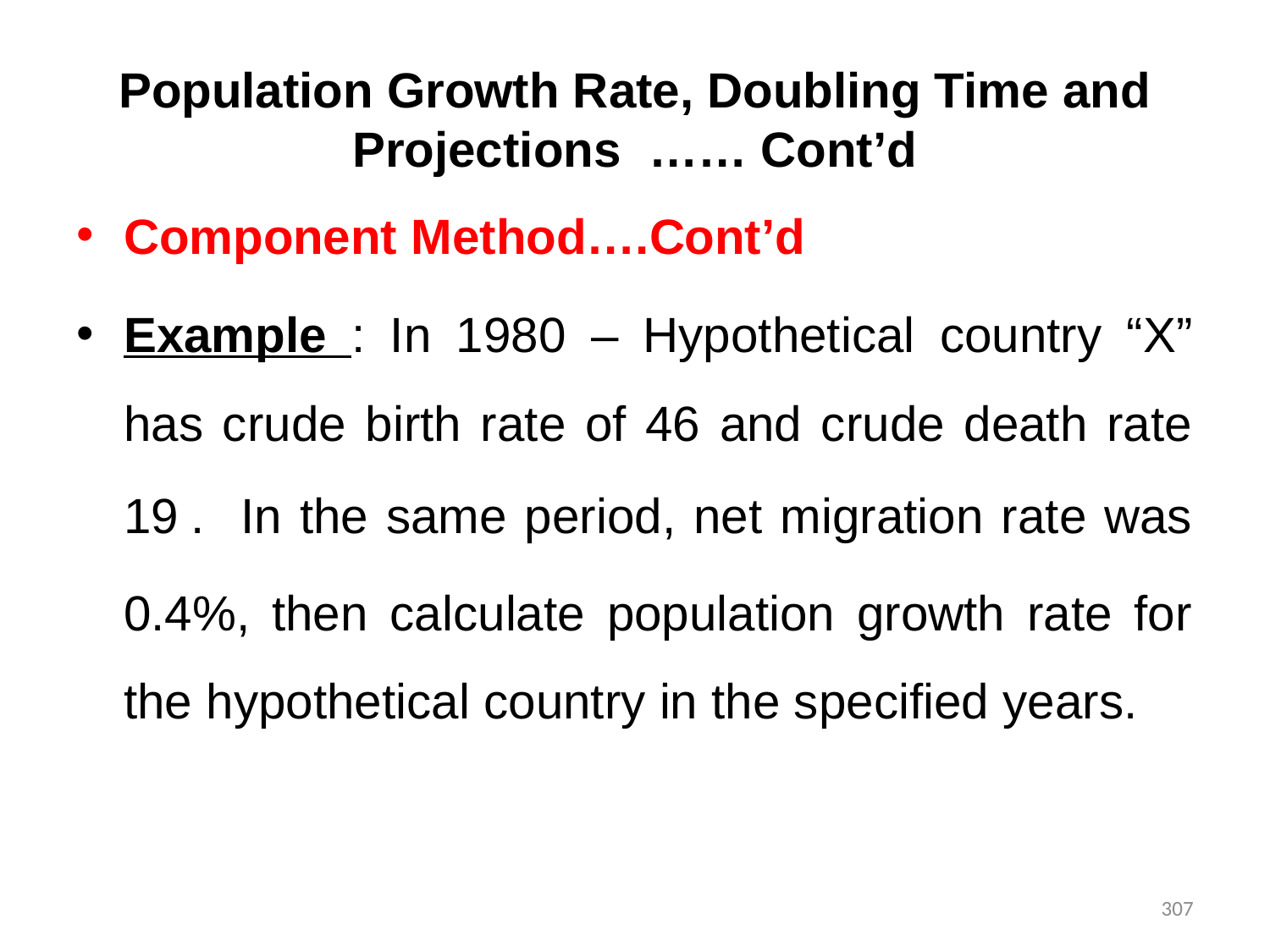

# Population Growth Rate, Doubling Time and Projections  …… Cont’d
Component Method….Cont’d
Example : In 1980 – Hypothetical country “X” has crude birth rate of 46 and crude death rate 19 .  In the same period, net migration rate was 0.4%, then calculate population growth rate for the hypothetical country in the specified years.

307